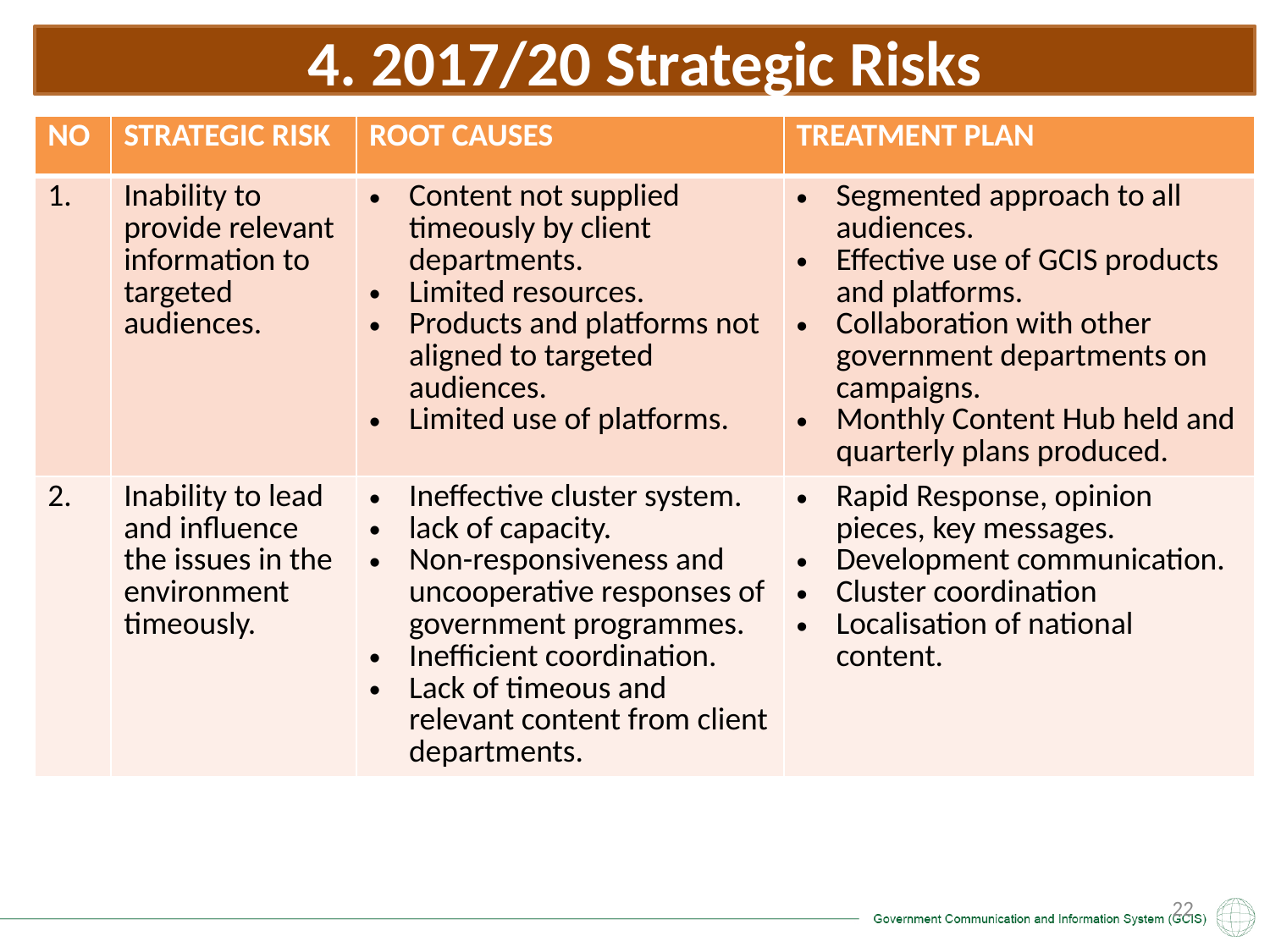

# 4. 2017/20 Strategic Risks
| NO | STRATEGIC RISK | ROOT CAUSES | TREATMENT PLAN |
| --- | --- | --- | --- |
| 1. | Inability to provide relevant information to targeted audiences. | Content not supplied timeously by client departments. Limited resources. Products and platforms not aligned to targeted audiences. Limited use of platforms. | Segmented approach to all audiences. Effective use of GCIS products and platforms. Collaboration with other government departments on campaigns. Monthly Content Hub held and quarterly plans produced. |
| 2. | Inability to lead and influence the issues in the environment timeously. | Ineffective cluster system. lack of capacity. Non-responsiveness and uncooperative responses of government programmes. Inefficient coordination. Lack of timeous and relevant content from client departments. | Rapid Response, opinion pieces, key messages. Development communication. Cluster coordination Localisation of national content. |
22